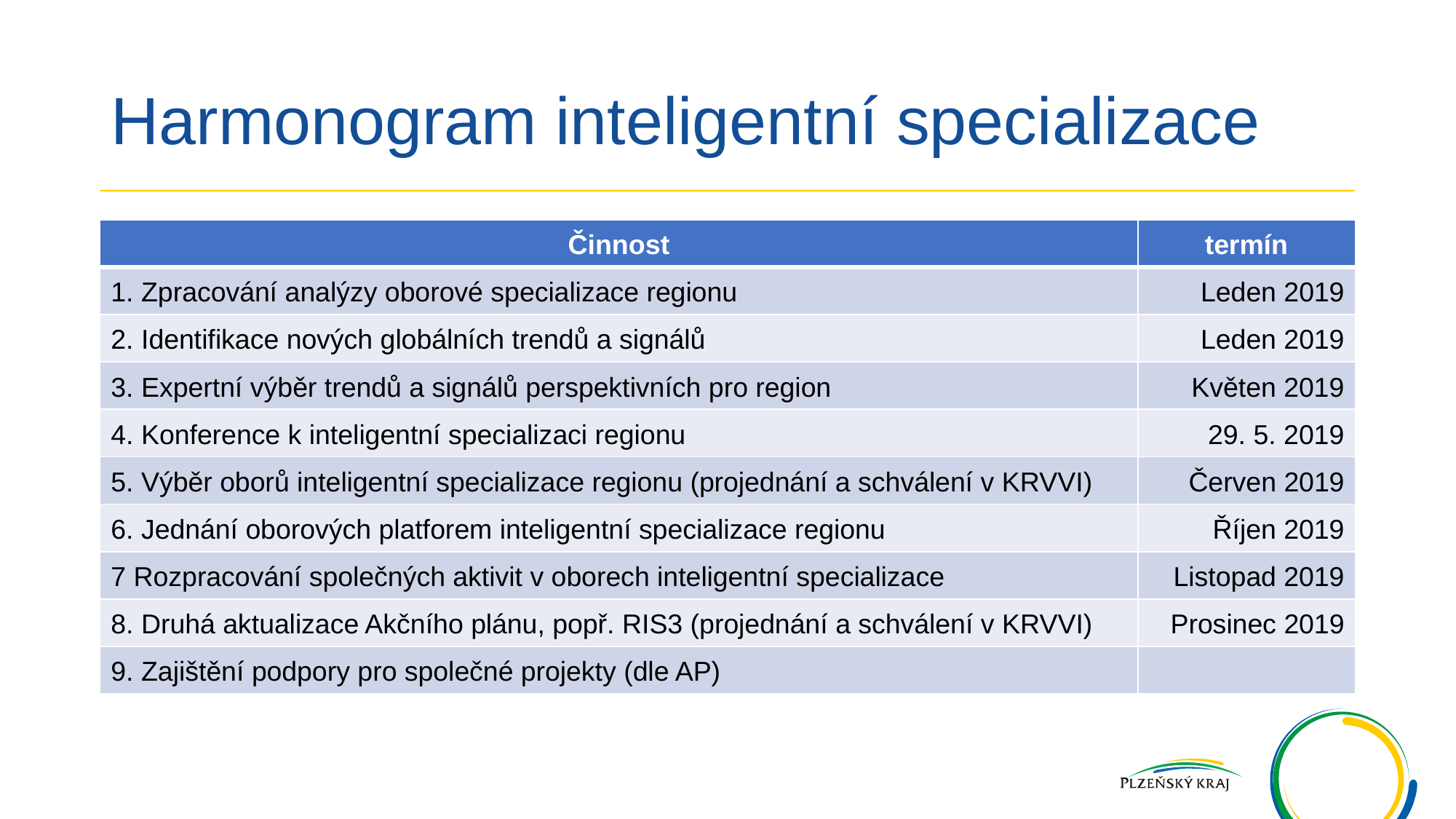

# Harmonogram inteligentní specializace
| Činnost | termín |
| --- | --- |
| 1. Zpracování analýzy oborové specializace regionu | Leden 2019 |
| 2. Identifikace nových globálních trendů a signálů | Leden 2019 |
| 3. Expertní výběr trendů a signálů perspektivních pro region | Květen 2019 |
| 4. Konference k inteligentní specializaci regionu | 29. 5. 2019 |
| 5. Výběr oborů inteligentní specializace regionu (projednání a schválení v KRVVI) | Červen 2019 |
| 6. Jednání oborových platforem inteligentní specializace regionu | Říjen 2019 |
| 7 Rozpracování společných aktivit v oborech inteligentní specializace | Listopad 2019 |
| 8. Druhá aktualizace Akčního plánu, popř. RIS3 (projednání a schválení v KRVVI) | Prosinec 2019 |
| 9. Zajištění podpory pro společné projekty (dle AP) |  |